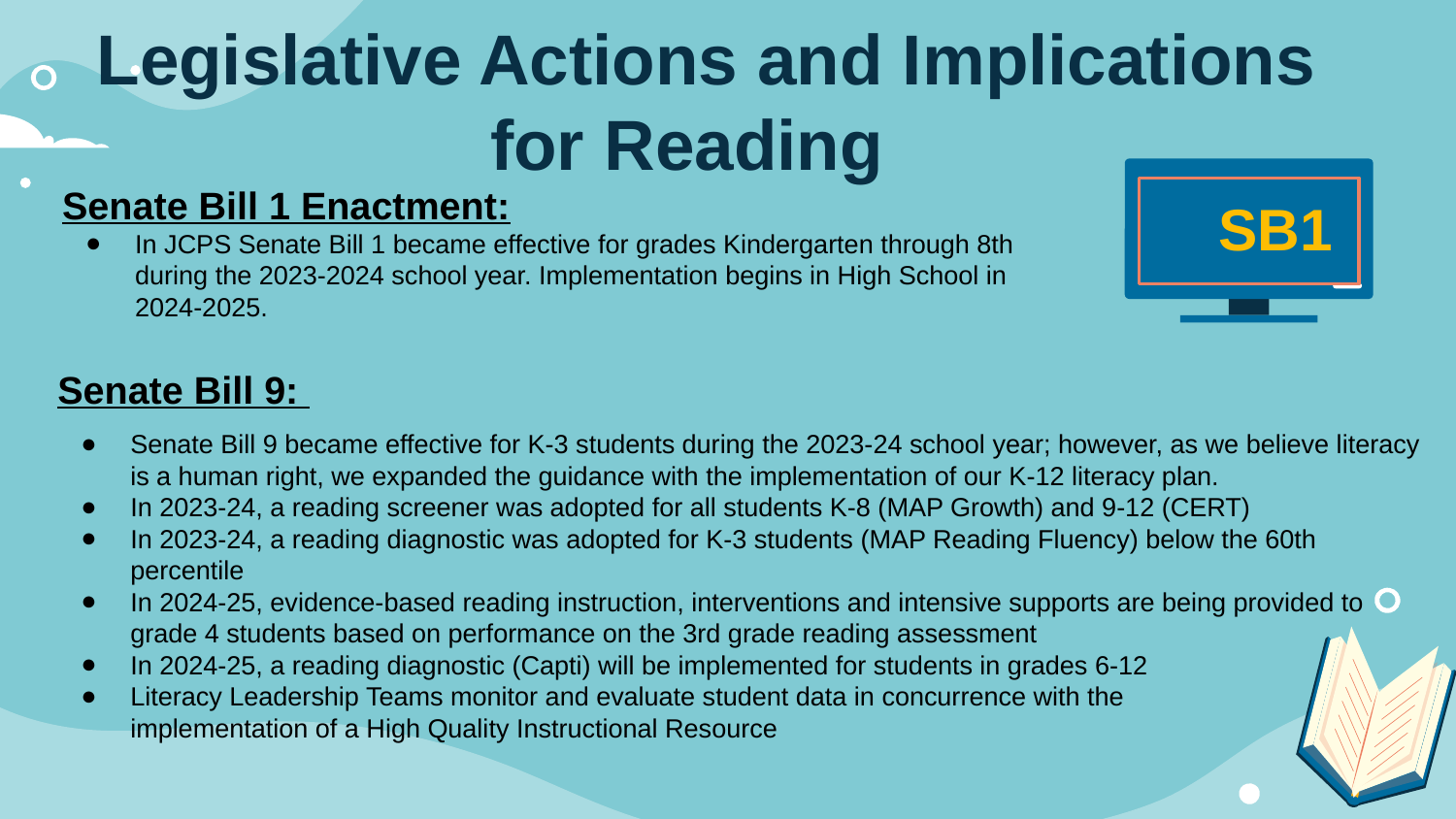

# Legislative Actions and Implications for Reading

Senate Bill 1 Enactment:
In JCPS Senate Bill 1 became effective for grades Kindergarten through 8th during the 2023-2024 school year. Implementation begins in High School in 2024-2025.

    SB1
Senate Bill 9:
Senate Bill 9 became effective for K-3 students during the 2023-24 school year; however, as we believe literacy is a human right, we expanded the guidance with the implementation of our K-12 literacy plan.
In 2023-24, a reading screener was adopted for all students K-8 (MAP Growth) and 9-12 (CERT)
In 2023-24, a reading diagnostic was adopted for K-3 students (MAP Reading Fluency) below the 60th percentile
In 2024-25, evidence-based reading instruction, interventions and intensive supports are being provided to grade 4 students based on performance on the 3rd grade reading assessment
In 2024-25, a reading diagnostic (Capti) will be implemented for students in grades 6-12
Literacy Leadership Teams monitor and evaluate student data in concurrence with the                    implementation of a High Quality Instructional Resource